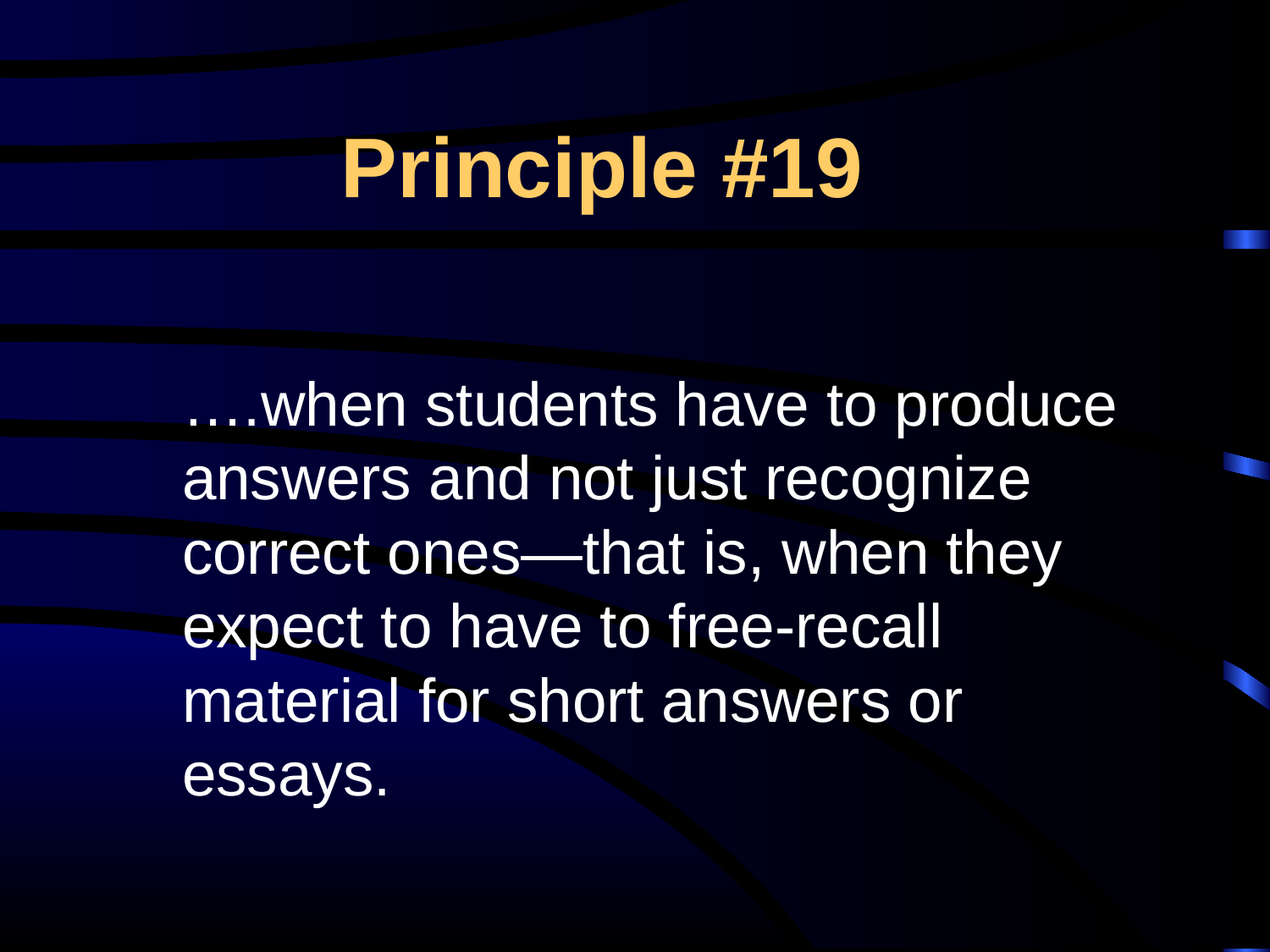

# Principle #19
….when students have to produce answers and not just recognize correct ones—that is, when they expect to have to free-recall material for short answers or essays.